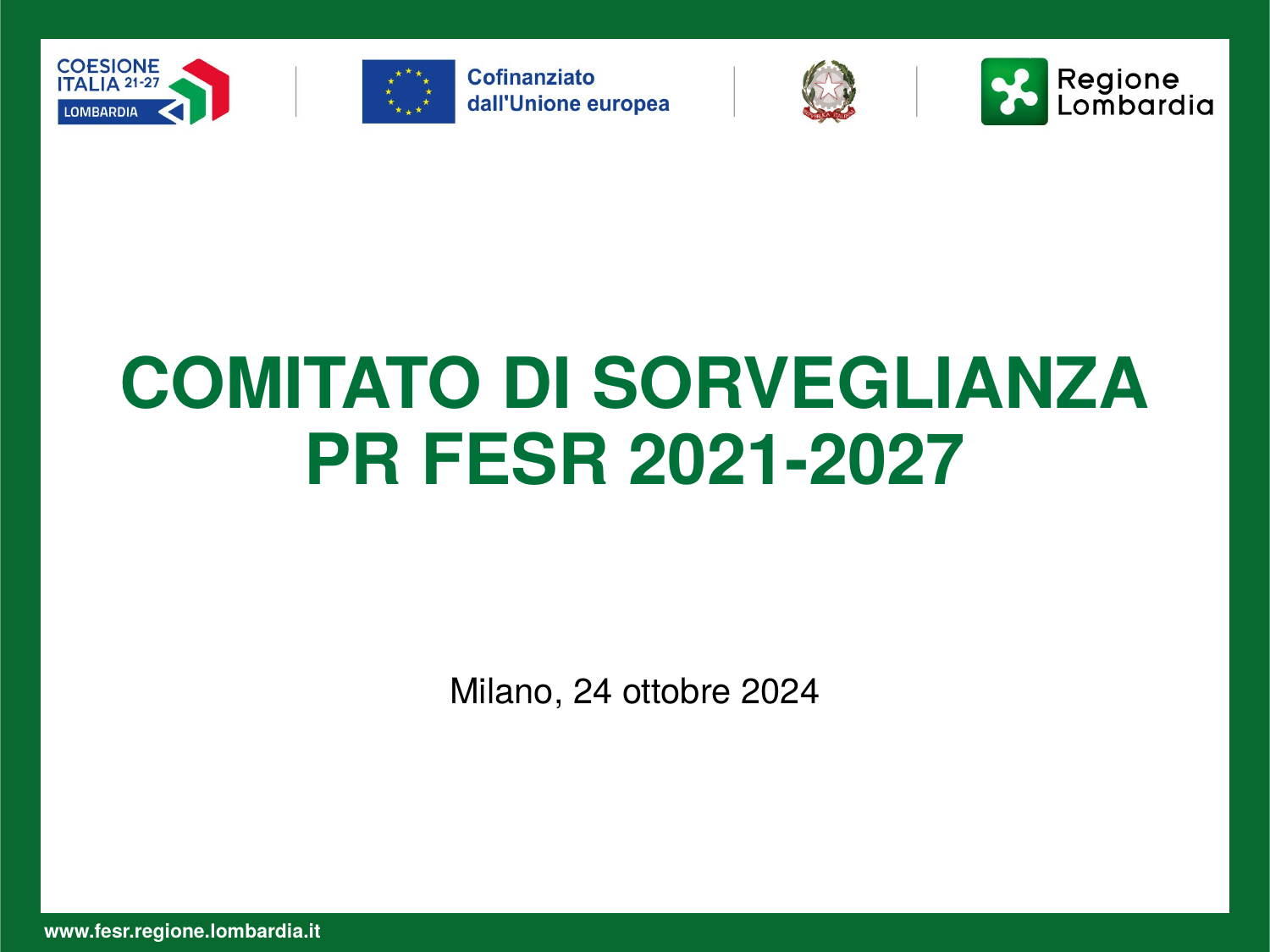

# COMITATO DI SORVEGLIANZA PR FESR 2021-2027
Milano, 24 ottobre 2024